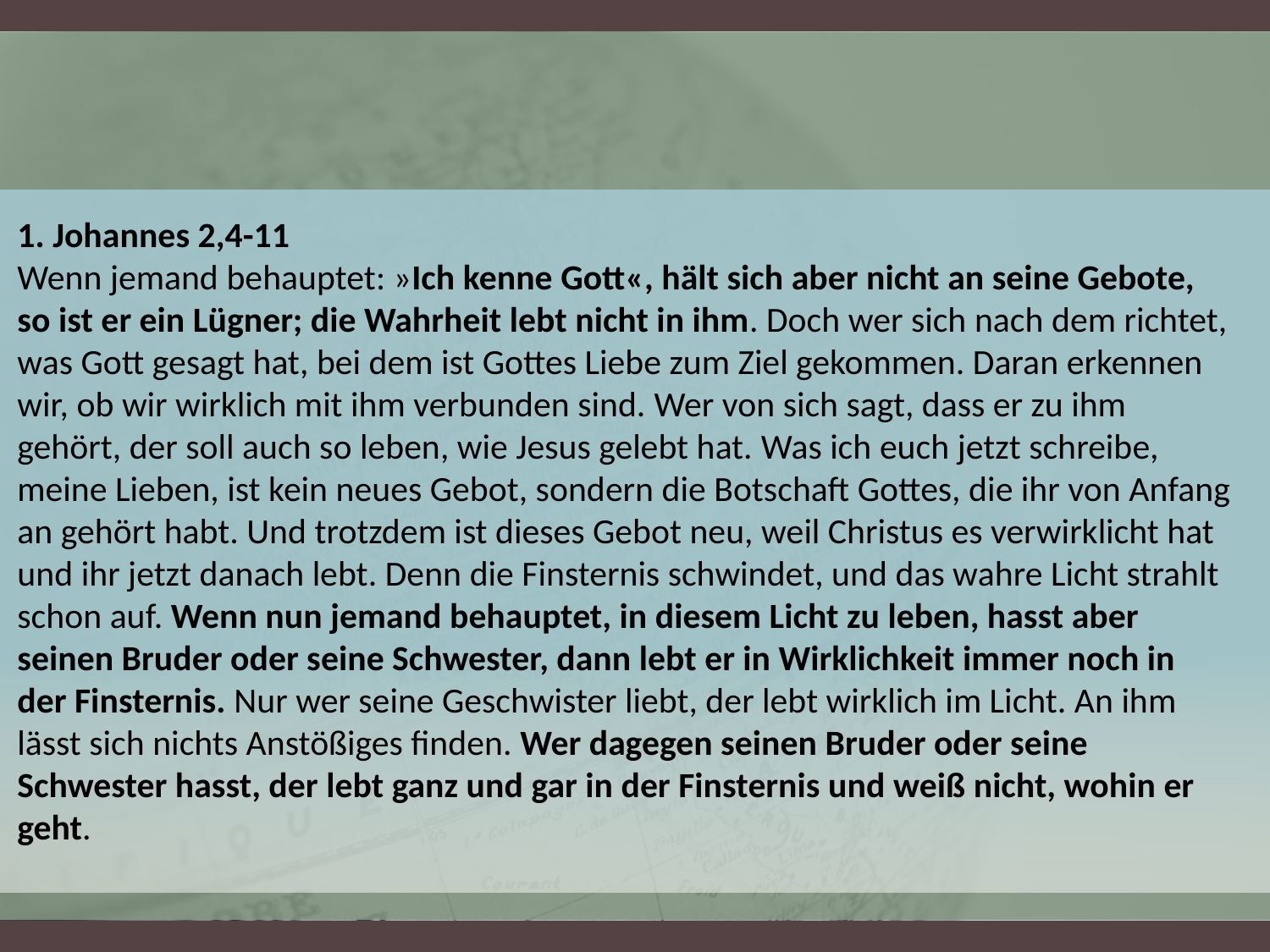

1. Johannes 2,4-11
Wenn jemand behauptet: »Ich kenne Gott«, hält sich aber nicht an seine Gebote, so ist er ein Lügner; die Wahrheit lebt nicht in ihm. Doch wer sich nach dem richtet, was Gott gesagt hat, bei dem ist Gottes Liebe zum Ziel gekommen. Daran erkennen wir, ob wir wirklich mit ihm verbunden sind. Wer von sich sagt, dass er zu ihm gehört, der soll auch so leben, wie Jesus gelebt hat. Was ich euch jetzt schreibe, meine Lieben, ist kein neues Gebot, sondern die Botschaft Gottes, die ihr von Anfang an gehört habt. Und trotzdem ist dieses Gebot neu, weil Christus es verwirklicht hat und ihr jetzt danach lebt. Denn die Finsternis schwindet, und das wahre Licht strahlt schon auf. Wenn nun jemand behauptet, in diesem Licht zu leben, hasst aber seinen Bruder oder seine Schwester, dann lebt er in Wirklichkeit immer noch in der Finsternis. Nur wer seine Geschwister liebt, der lebt wirklich im Licht. An ihm lässt sich nichts Anstößiges finden. Wer dagegen seinen Bruder oder seine Schwester hasst, der lebt ganz und gar in der Finsternis und weiß nicht, wohin er geht.